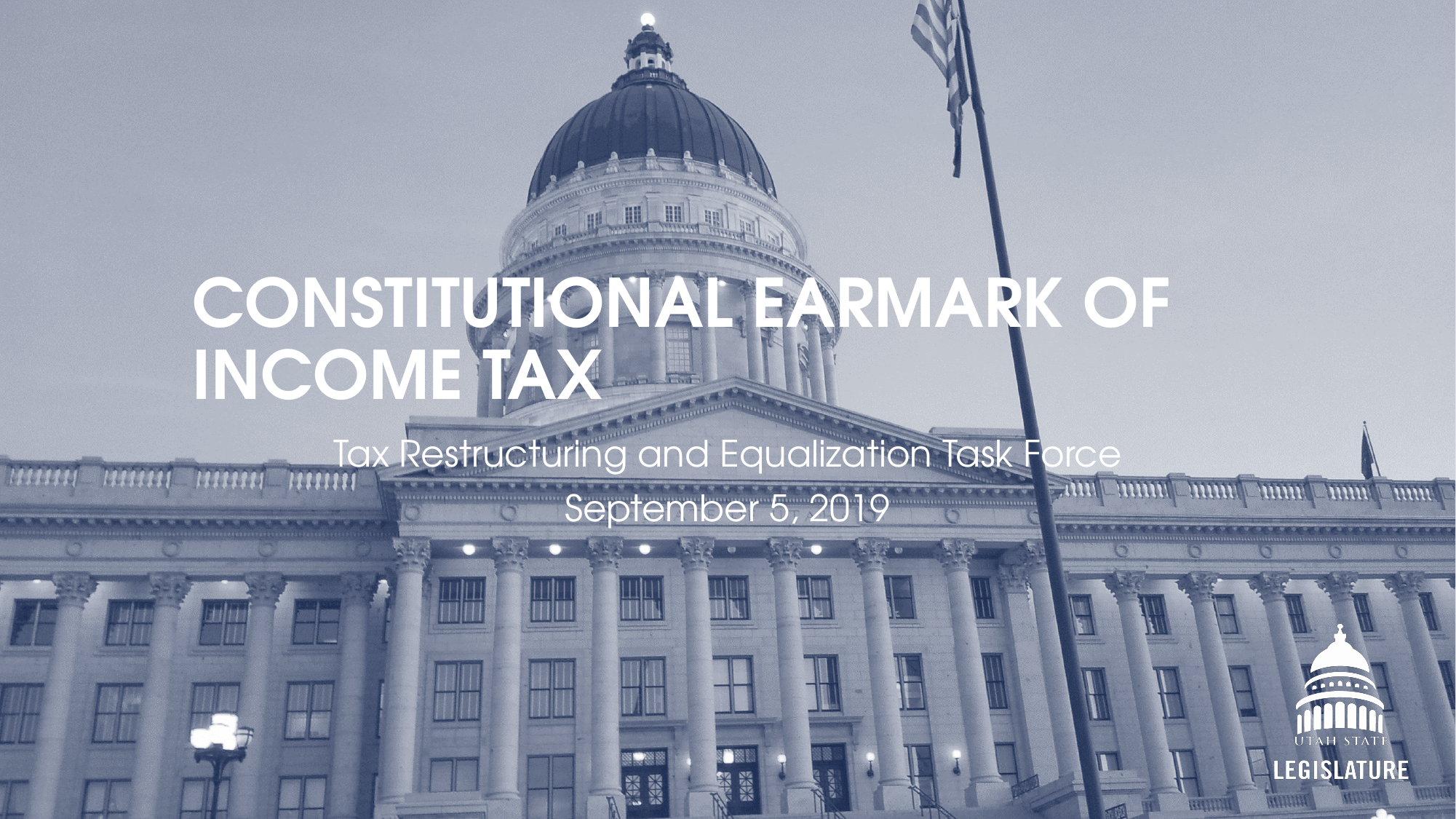

# constitutional earmark of income tax
Tax Restructuring and Equalization Task Force
September 5, 2019